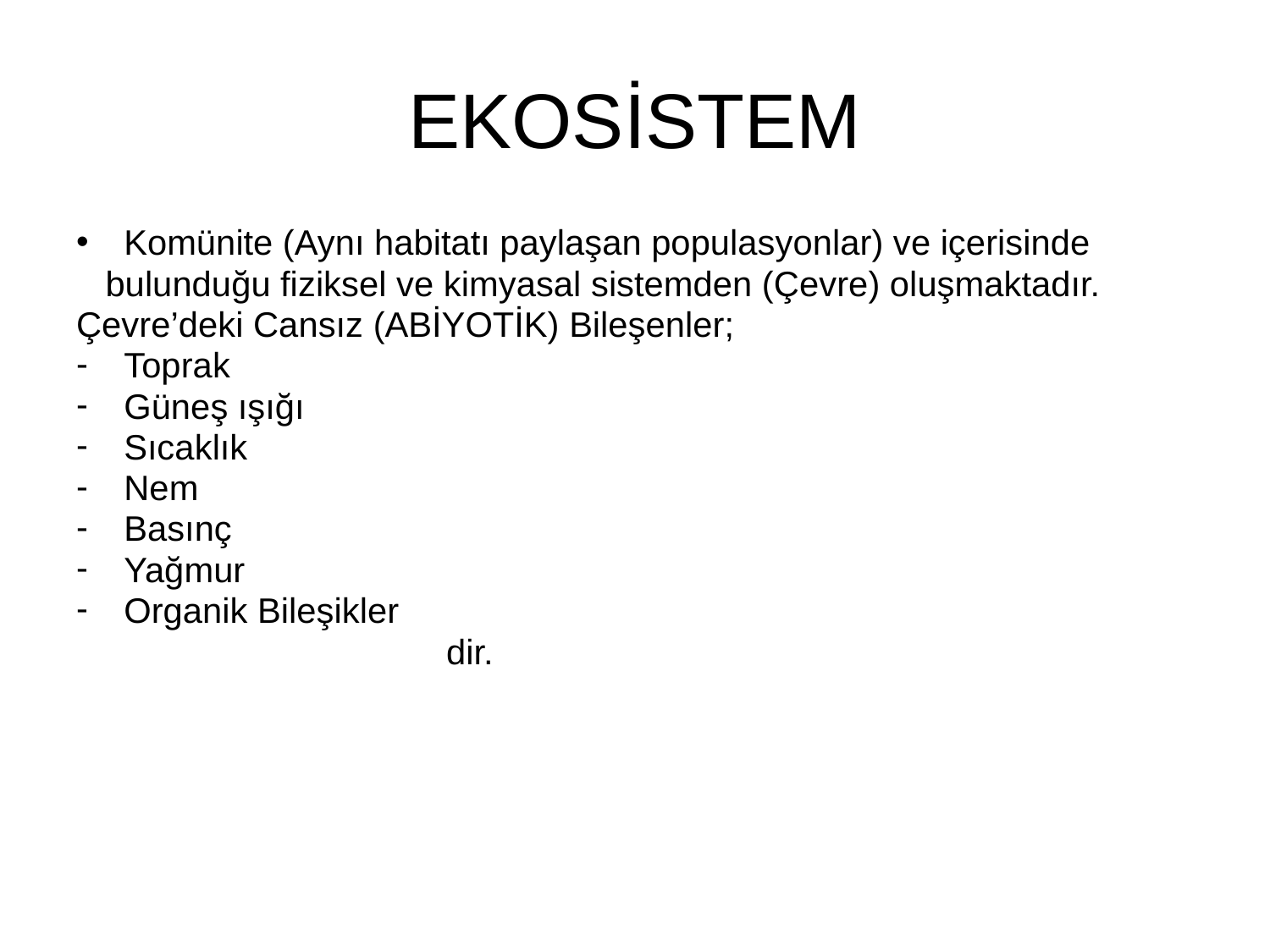

# EKOSİSTEM
Komünite (Aynı habitatı paylaşan populasyonlar) ve içerisinde
   bulunduğu fiziksel ve kimyasal sistemden (Çevre) oluşmaktadır.
Çevre’deki Cansız (ABİYOTİK) Bileşenler;
Toprak
Güneş ışığı
Sıcaklık
Nem
Basınç
Yağmur
Organik Bileşikler
                                      dir.